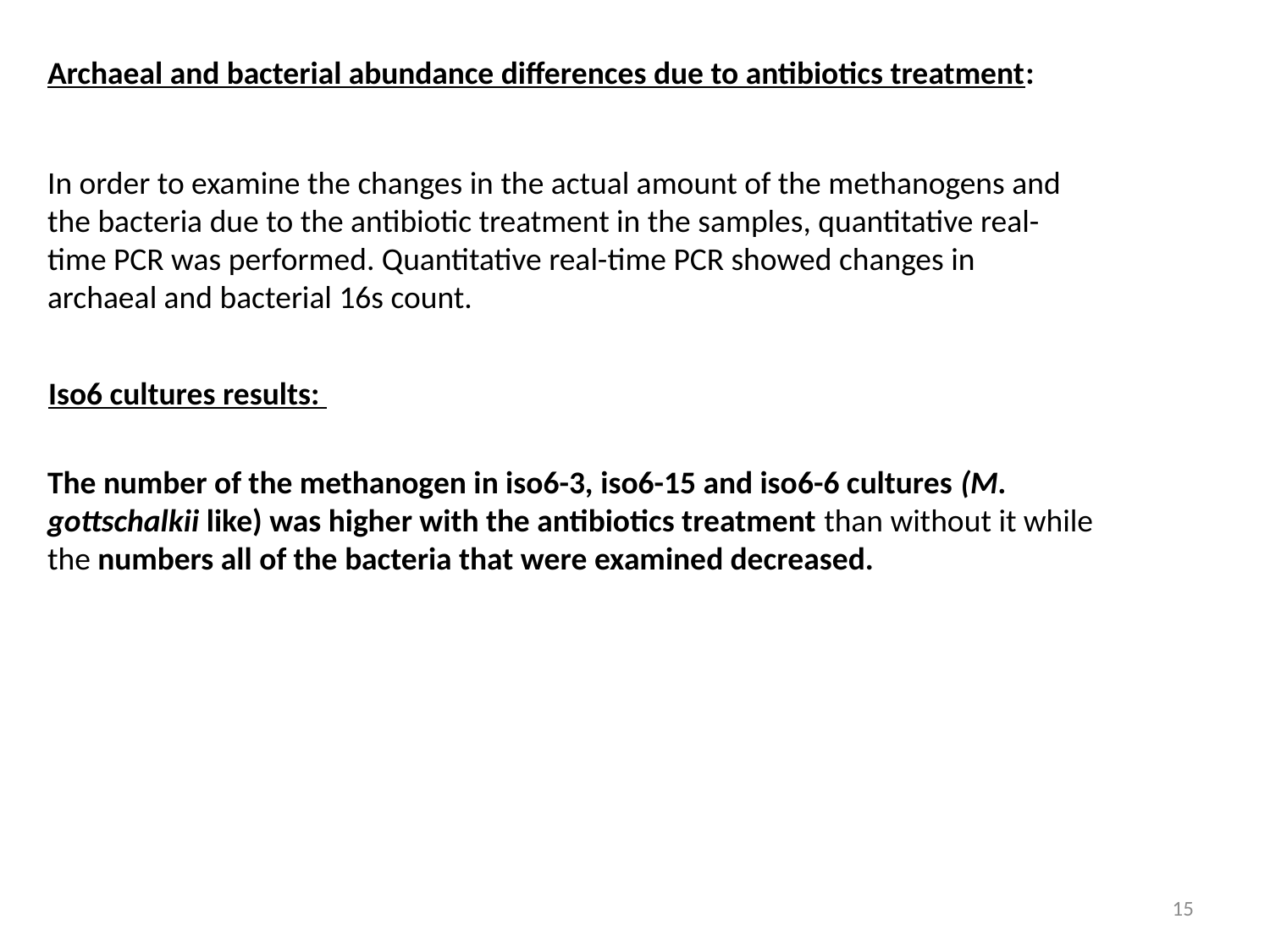

Archaeal and bacterial abundance differences due to antibiotics treatment:
In order to examine the changes in the actual amount of the methanogens and the bacteria due to the antibiotic treatment in the samples, quantitative real-time PCR was performed. Quantitative real-time PCR showed changes in archaeal and bacterial 16s count.
Iso6 cultures results:
The number of the methanogen in iso6-3, iso6-15 and iso6-6 cultures (M. gottschalkii like) was higher with the antibiotics treatment than without it while the numbers all of the bacteria that were examined decreased.
15